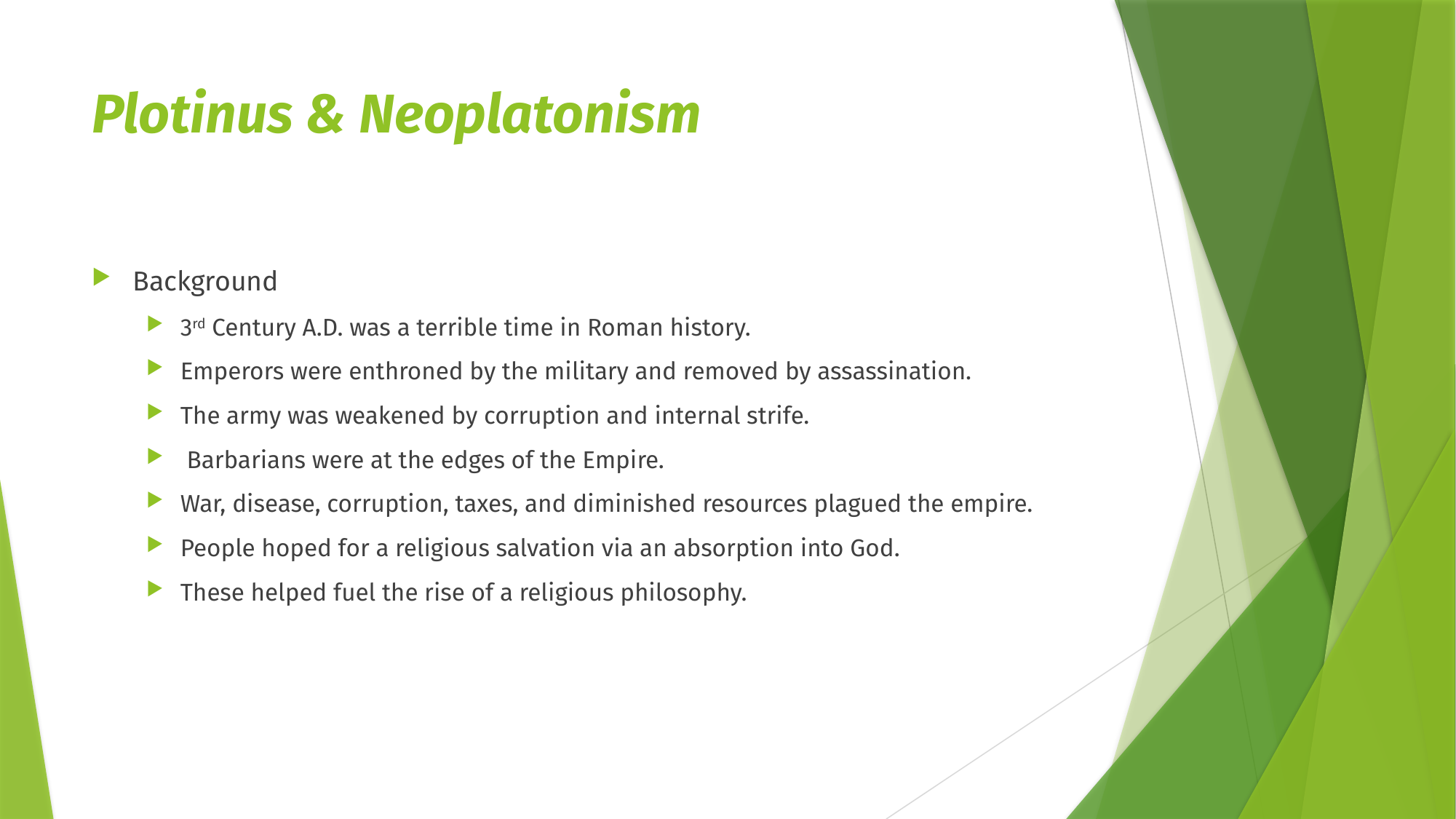

# Plotinus & Neoplatonism
Background
3rd Century A.D. was a terrible time in Roman history.
Emperors were enthroned by the military and removed by assassination.
The army was weakened by corruption and internal strife.
 Barbarians were at the edges of the Empire.
War, disease, corruption, taxes, and diminished resources plagued the empire.
People hoped for a religious salvation via an absorption into God.
These helped fuel the rise of a religious philosophy.